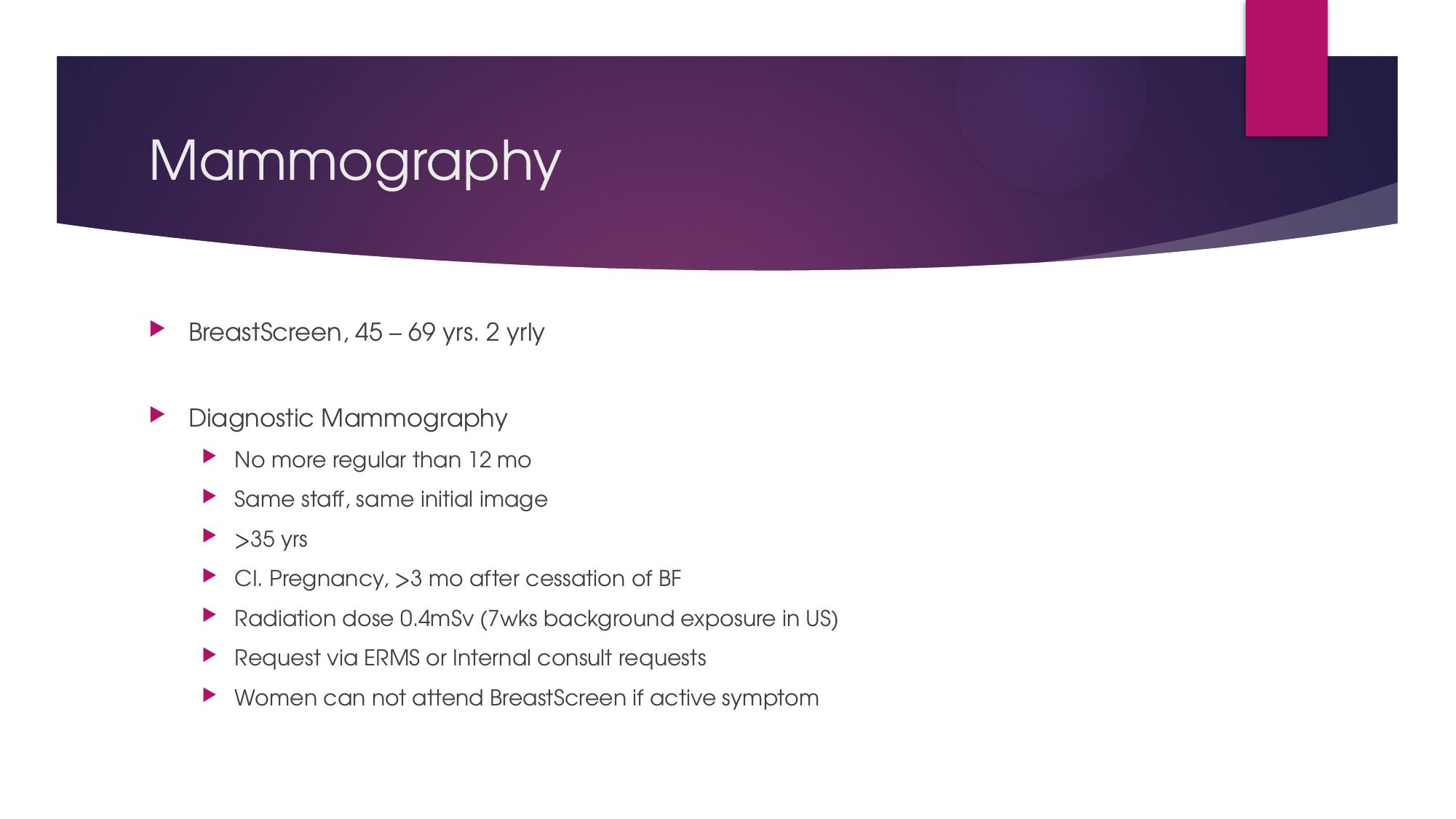

# Mammography
BreastScreen, 45 – 69 yrs. 2 yrly

Diagnostic Mammography
No more regular than 12 mo
Same staff, same initial image
>35 yrs
CI. Pregnancy, >3 mo after cessation of BF
Radiation dose 0.4mSv (7wks background exposure in US)
Request via ERMS or Internal consult requests
Women can not attend BreastScreen if active symptom